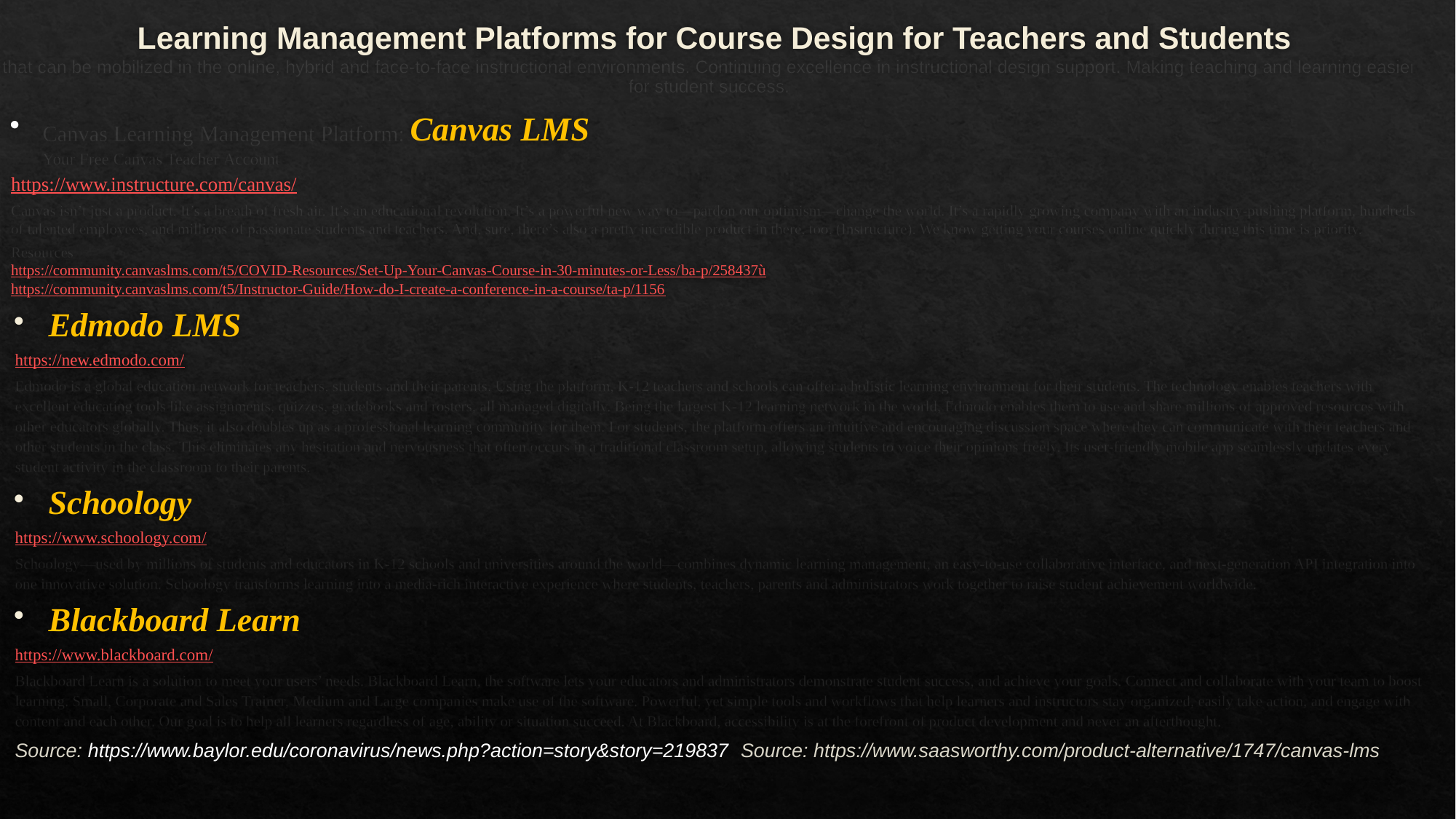

# Learning Management Platforms for Course Design for Teachers and Students that can be mobilized in the online, hybrid and face-to-face instructional environments. Continuing excellence in instructional design support. Making teaching and learning easier for student success.
Canvas Learning Management Platform: Canvas LMS
Your Free Canvas Teacher Account
https://www.instructure.com/canvas/
Canvas isn’t just a product. It’s a breath of fresh air. It’s an educational revolution. It’s a powerful new way to—pardon our optimism—change the world. It’s a rapidly growing company with an industry-pushing platform, hundreds of talented employees, and millions of passionate students and teachers. And, sure, there’s also a pretty incredible product in there, too. (Instructure). We know getting your courses online quickly during this time is priority.
Resources
https://community.canvaslms.com/t5/COVID-Resources/Set-Up-Your-Canvas-Course-in-30-minutes-or-Less/ba-p/258437ù
https://community.canvaslms.com/t5/Instructor-Guide/How-do-I-create-a-conference-in-a-course/ta-p/1156
Edmodo LMS
https://new.edmodo.com/
Edmodo is a global education network for teachers, students and their parents. Using the platform, K-12 teachers and schools can offer a holistic learning environment for their students. The technology enables teachers with excellent educating tools like assignments, quizzes, gradebooks and rosters, all managed digitally. Being the largest K-12 learning network in the world, Edmodo enables them to use and share millions of approved resources with other educators globally. Thus, it also doubles up as a professional learning community for them. For students, the platform offers an intuitive and encouraging discussion space where they can communicate with their teachers and other students in the class. This eliminates any hesitation and nervousness that often occurs in a traditional classroom setup, allowing students to voice their opinions freely. Its user-friendly mobile app seamlessly updates every student activity in the classroom to their parents.
Schoology
https://www.schoology.com/
Schoology—used by millions of students and educators in K-12 schools and universities around the world—combines dynamic learning management, an easy-to-use collaborative interface, and next-generation API integration into one innovative solution. Schoology transforms learning into a media-rich interactive experience where students, teachers, parents and administrators work together to raise student achievement worldwide.
Blackboard Learn
https://www.blackboard.com/
Blackboard Learn is a solution to meet your users’ needs. Blackboard Learn, the software lets your educators and administrators demonstrate student success, and achieve your goals. Connect and collaborate with your team to boost learning. Small, Corporate and Sales Trainer, Medium and Large companies make use of the software. Powerful, yet simple tools and workflows that help learners and instructors stay organized, easily take action, and engage with content and each other. Our goal is to help all learners regardless of age, ability or situation succeed. At Blackboard, accessibility is at the forefront of product development and never an afterthought.
Source: https://www.baylor.edu/coronavirus/news.php?action=story&story=219837  Source: https://www.saasworthy.com/product-alternative/1747/canvas-lms